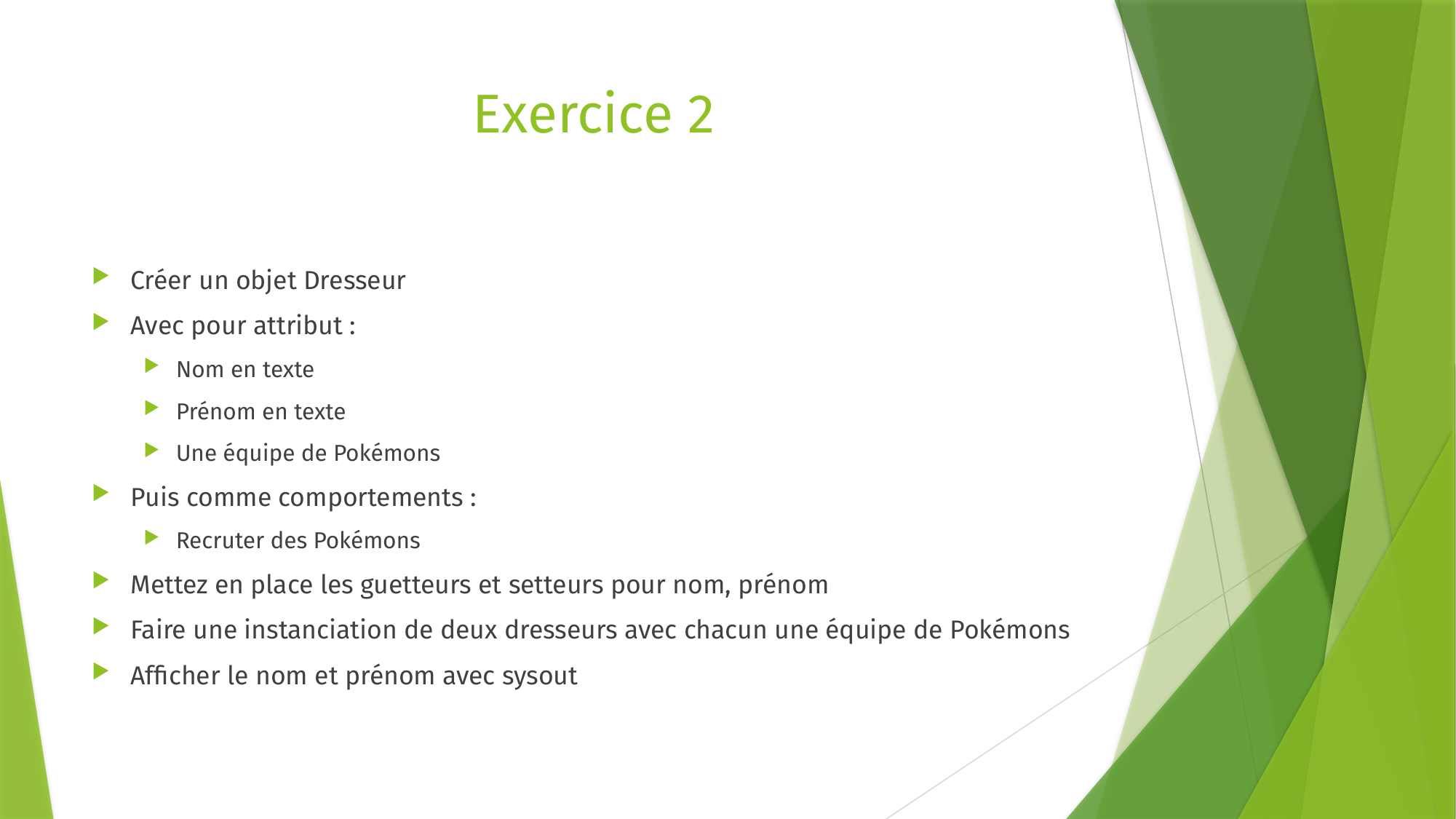

# Exercice 2
Créer un objet Dresseur
Avec pour attribut :
Nom en texte
Prénom en texte
Une équipe de Pokémons
Puis comme comportements :
Recruter des Pokémons
Mettez en place les guetteurs et setteurs pour nom, prénom
Faire une instanciation de deux dresseurs avec chacun une équipe de Pokémons
Afficher le nom et prénom avec sysout